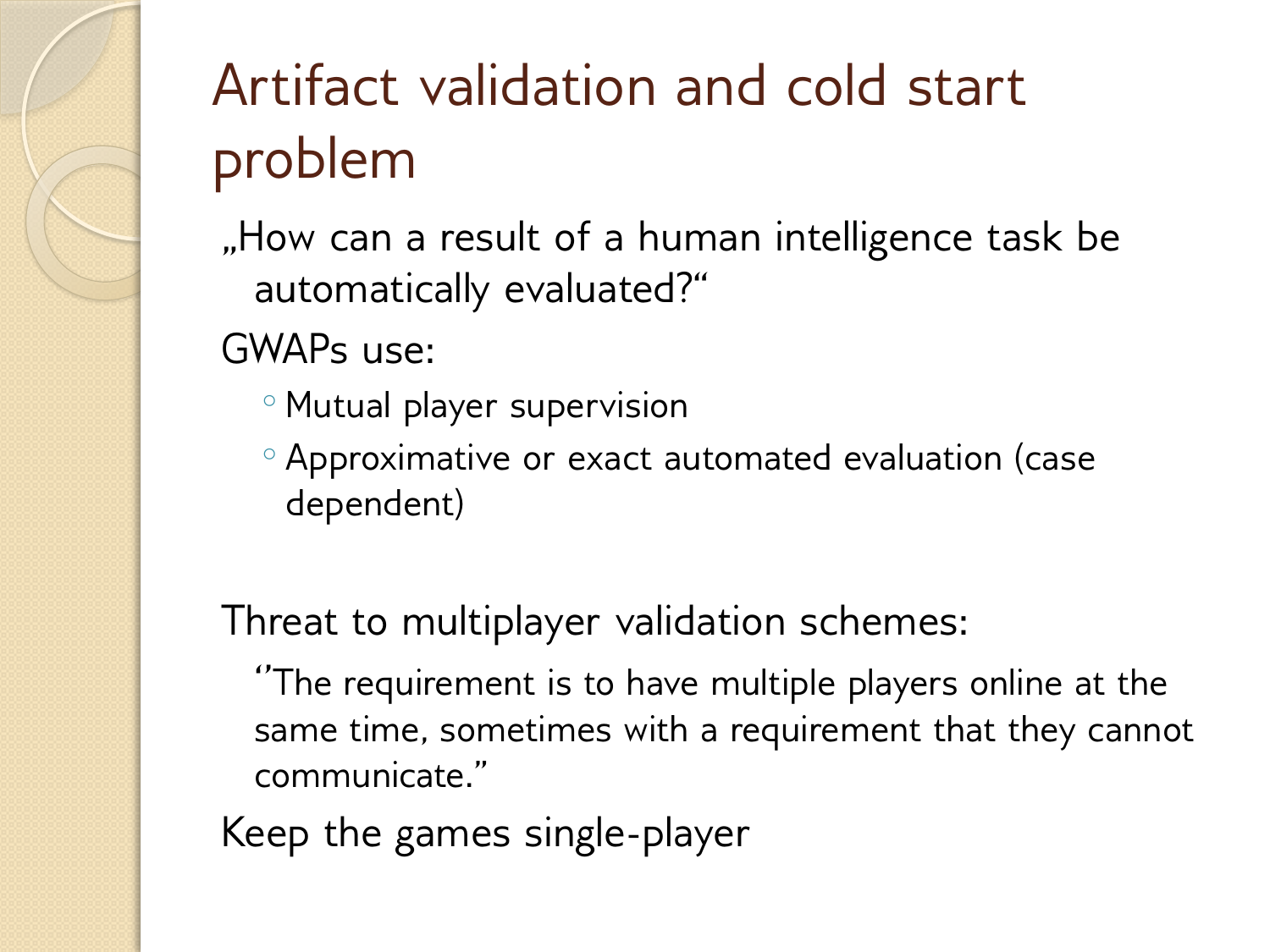

# Artifact validation and cold start problem
„How can a result of a human intelligence task be automatically evaluated?“
GWAPs use:
Mutual player supervision
Approximative or exact automated evaluation (case dependent)

Threat to multiplayer validation schemes:
	‘’The requirement is to have multiple players online at the same time, sometimes with a requirement that they cannot communicate.”
Keep the games single-player